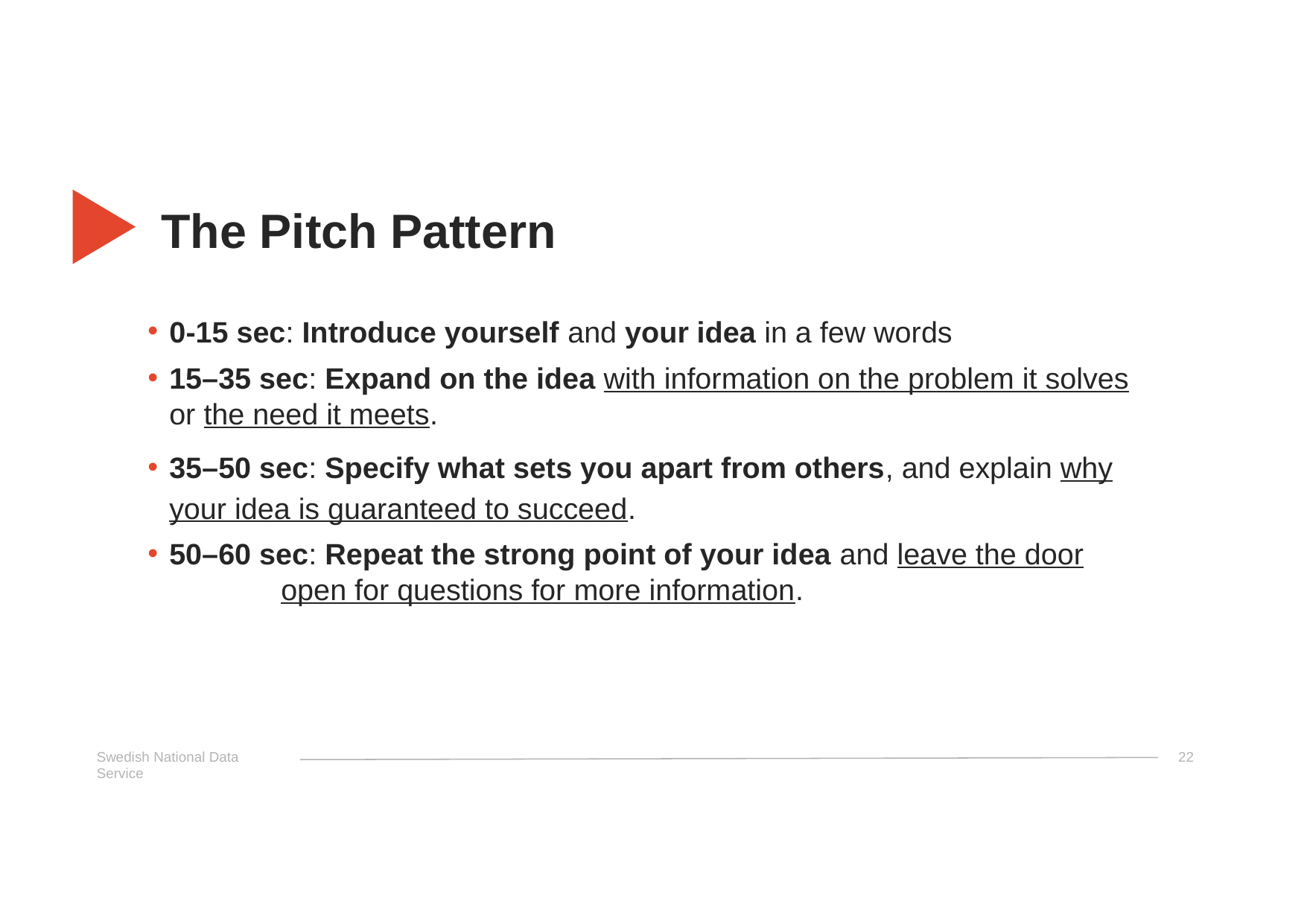

# The Pitch Pattern
0-15 sec: Introduce yourself and your idea in a few words
15–35 sec: Expand on the idea with information on the problem it solves or the need it meets.
35–50 sec: Specify what sets you apart from others, and explain why your idea is guaranteed to succeed.
50–60 sec: Repeat the strong point of your idea and leave the door 	open for questions for more information.
Swedish National Data Service
22